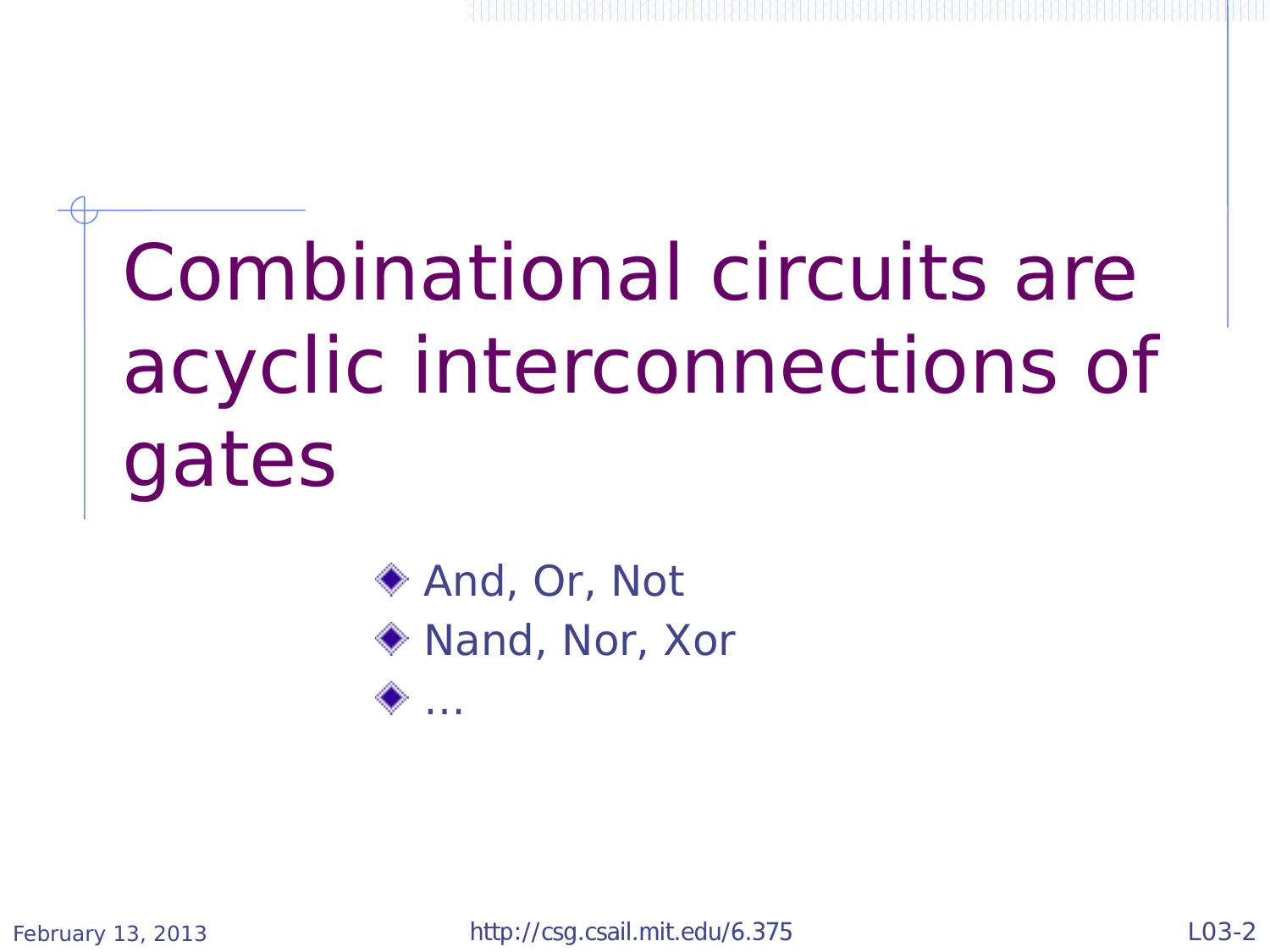

# Combinational circuits are acyclic interconnections of gates
And, Or, Not
Nand, Nor, Xor
…
http://csg.csail.mit.edu/6.375
L03-2
February 13, 2013